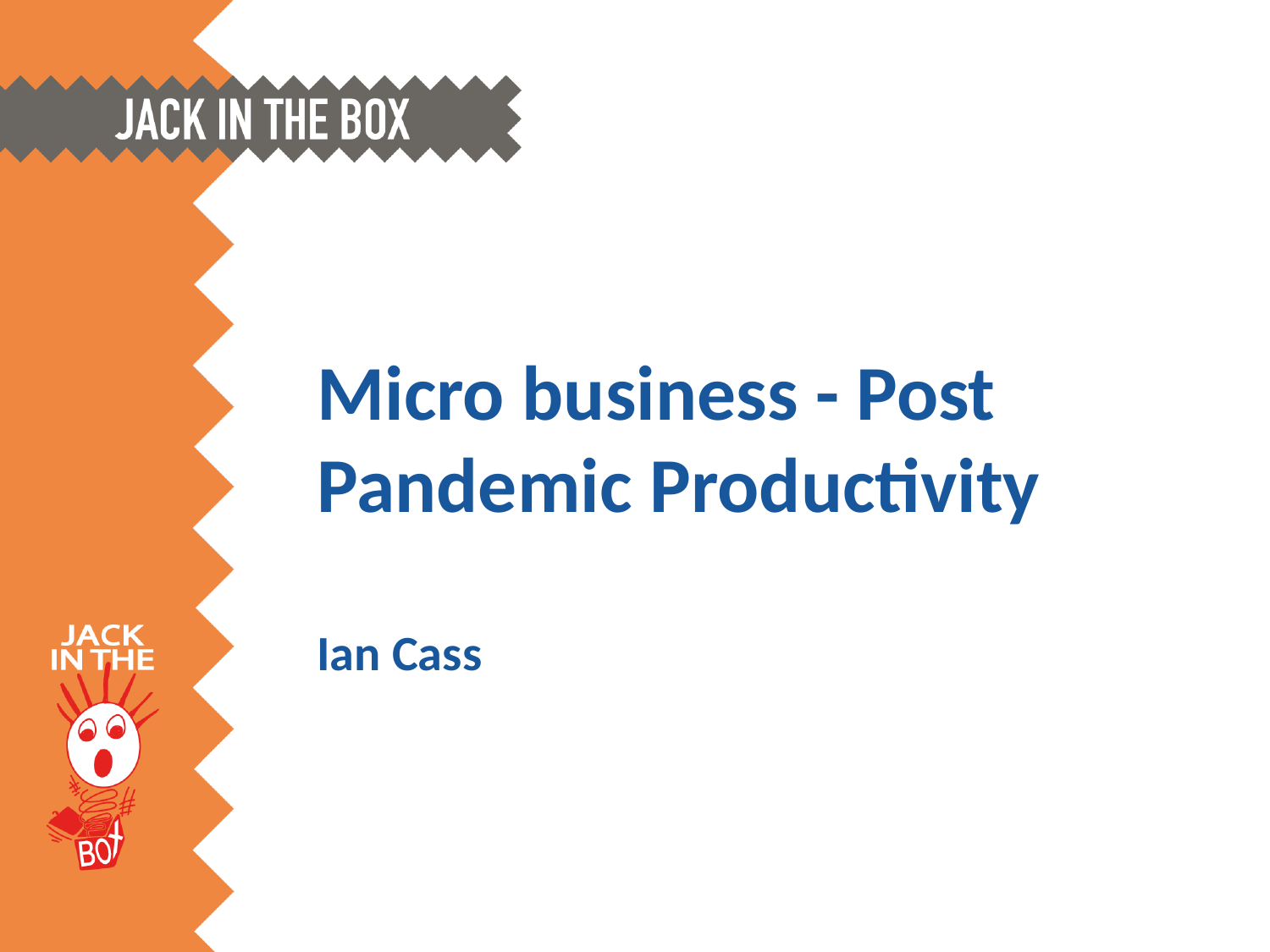

# Micro business - Post Pandemic Productivity Ian Cass